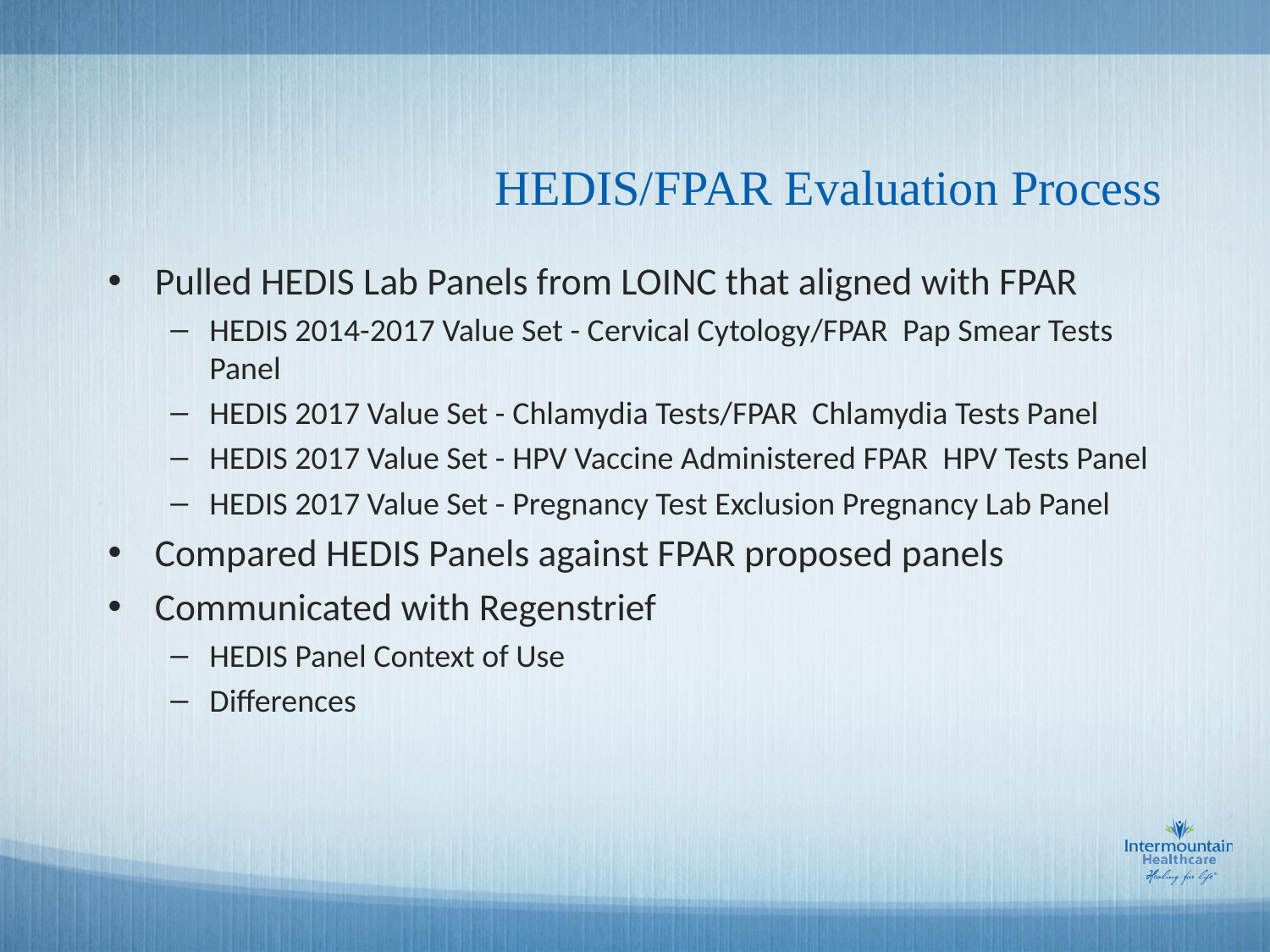

# HEDIS/FPAR Evaluation Process
Pulled HEDIS Lab Panels from LOINC that aligned with FPAR
HEDIS 2014-2017 Value Set - Cervical Cytology/FPAR  Pap Smear Tests Panel
HEDIS 2017 Value Set - Chlamydia Tests/FPAR  Chlamydia Tests Panel
HEDIS 2017 Value Set - HPV Vaccine Administered FPAR  HPV Tests Panel
HEDIS 2017 Value Set - Pregnancy Test Exclusion Pregnancy Lab Panel
Compared HEDIS Panels against FPAR proposed panels
Communicated with Regenstrief
HEDIS Panel Context of Use
Differences